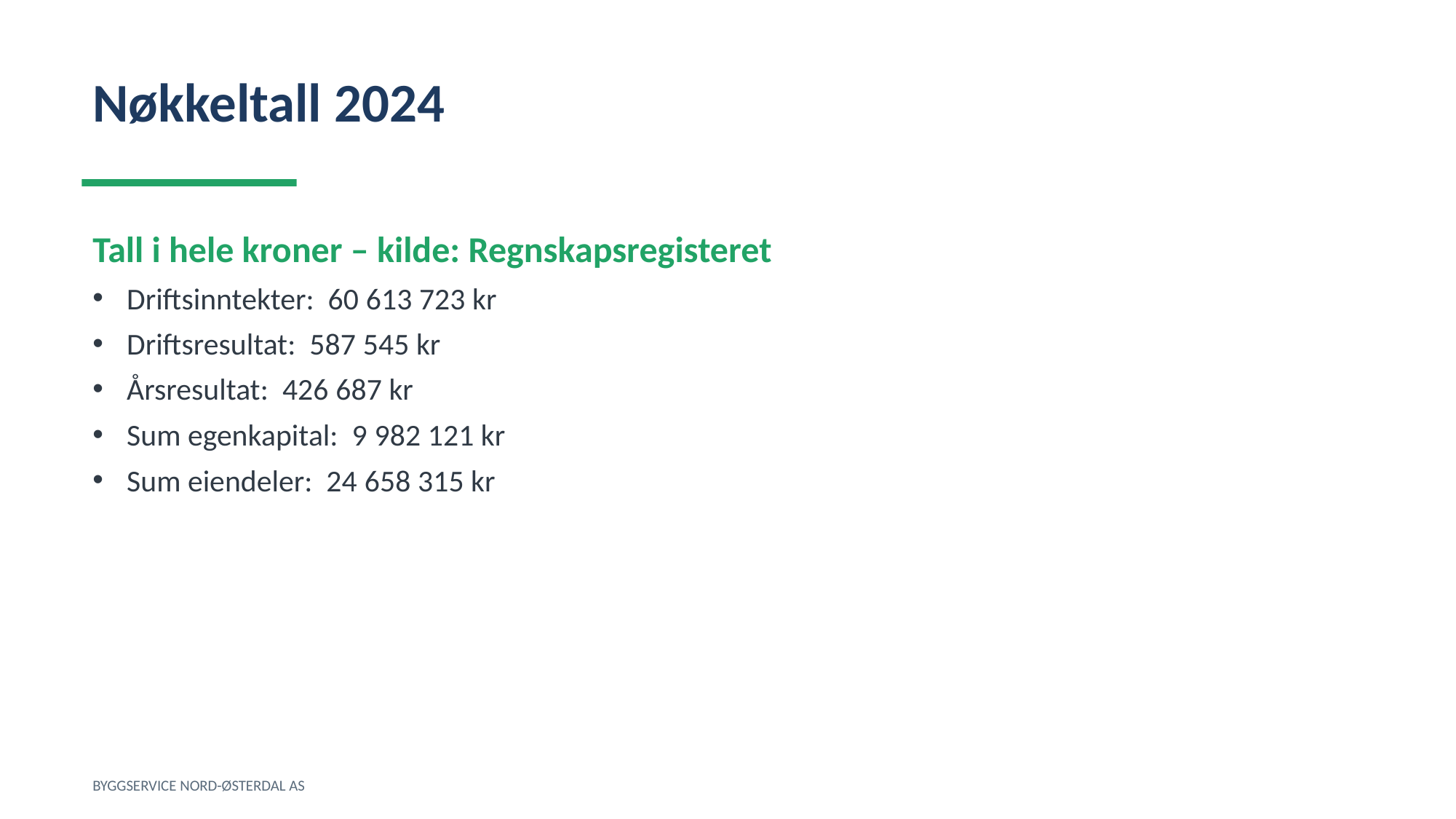

Nøkkeltall 2024

Tall i hele kroner – kilde: Regnskapsregisteret
Driftsinntekter:  60 613 723 kr
Driftsresultat:  587 545 kr
Årsresultat:  426 687 kr
Sum egenkapital:  9 982 121 kr
Sum eiendeler:  24 658 315 kr
BYGGSERVICE NORD-ØSTERDAL AS